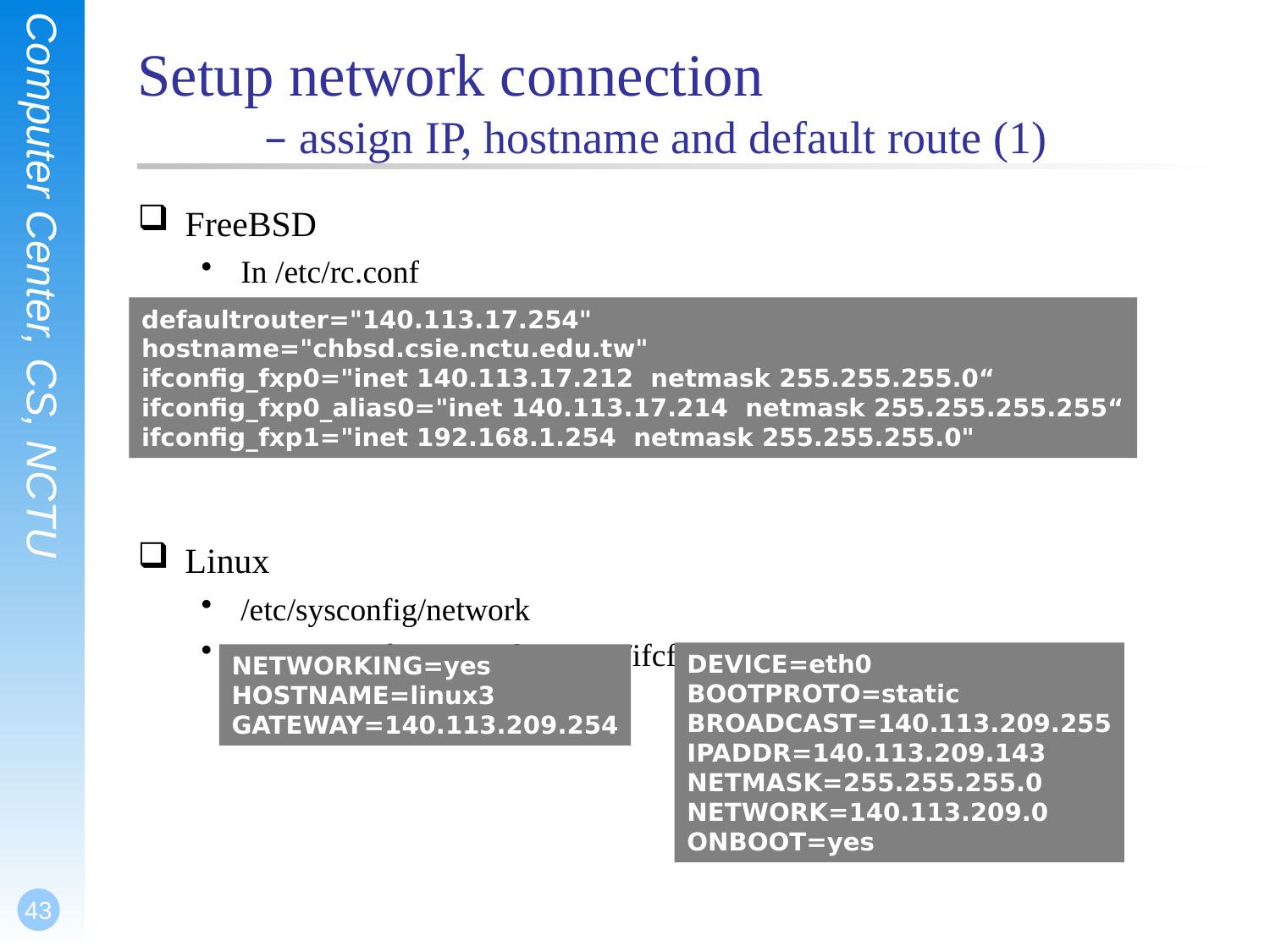

# Setup network connection – assign IP, hostname and default route (1)
FreeBSD
In /etc/rc.conf

Linux
/etc/sysconfig/network
/etc/sysconfig/network-scripts/ifcfg-eth0
defaultrouter="140.113.17.254"
hostname="chbsd.csie.nctu.edu.tw"
ifconfig_fxp0="inet 140.113.17.212  netmask 255.255.255.0“
ifconfig_fxp0_alias0="inet 140.113.17.214  netmask 255.255.255.255“
ifconfig_fxp1="inet 192.168.1.254  netmask 255.255.255.0"
DEVICE=eth0
BOOTPROTO=static
BROADCAST=140.113.209.255
IPADDR=140.113.209.143
NETMASK=255.255.255.0
NETWORK=140.113.209.0
ONBOOT=yes
NETWORKING=yes
HOSTNAME=linux3
GATEWAY=140.113.209.254